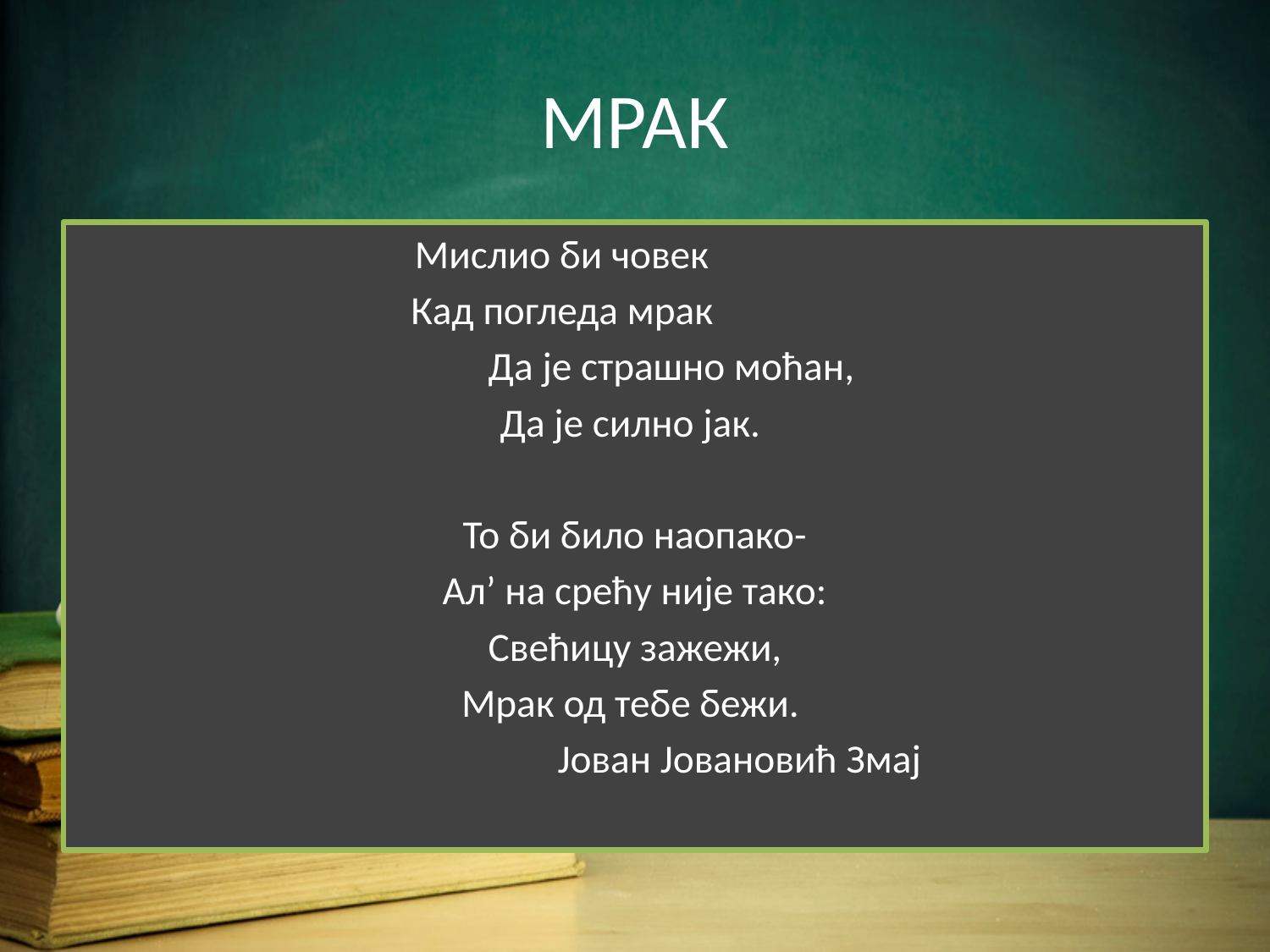

# МРАК
Мислио би човек
Кад погледа мрак
        Да је страшно моћан,
Да је силно јак.

То би било наопако-
Ал’ на срећу није тако:
Свећицу зажежи,
Мрак од тебе бежи.
                       Јован Јовановић Змај